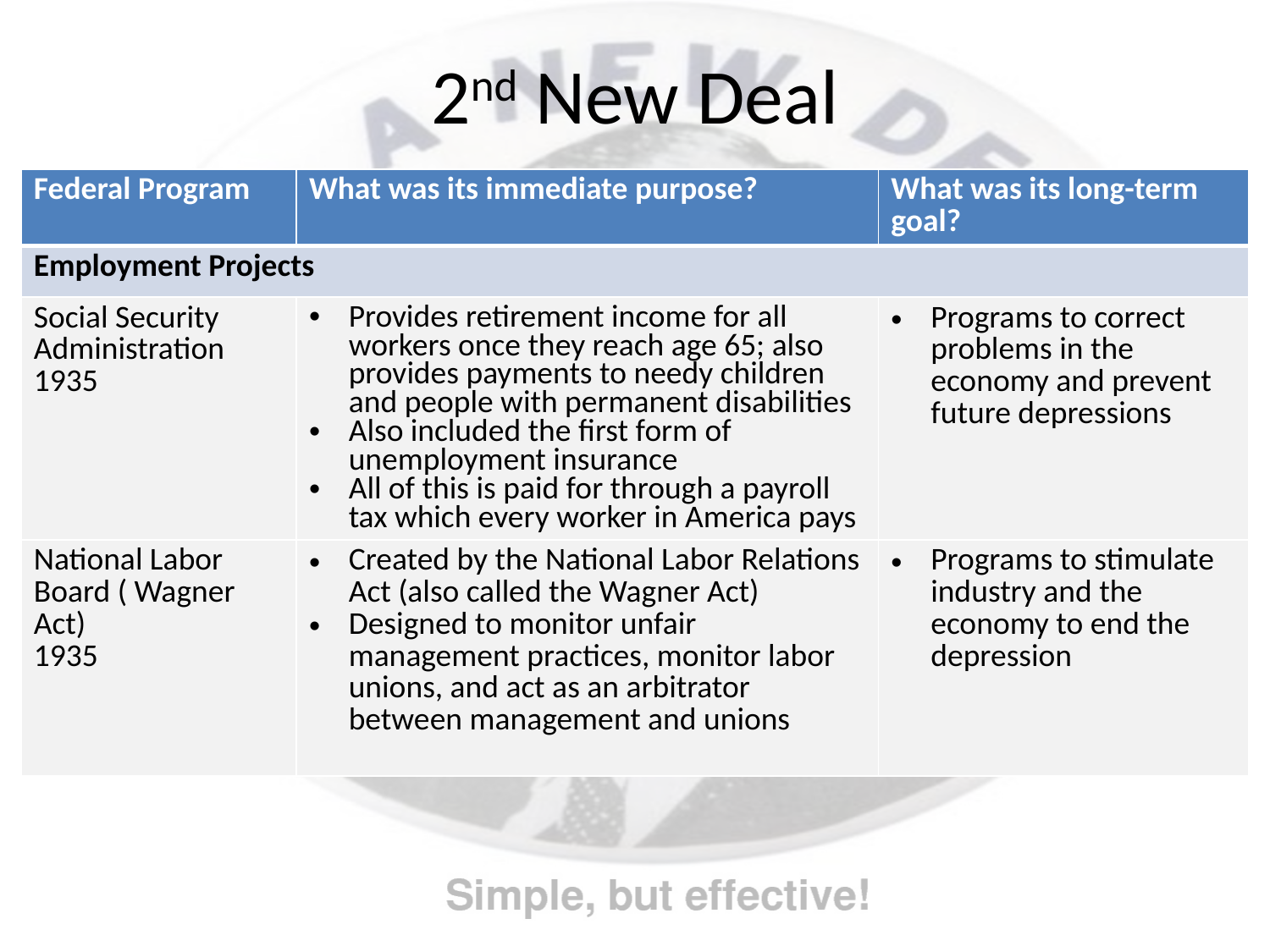

# 2nd New Deal
| Federal Program | What was its immediate purpose? | What was its long-term goal? |
| --- | --- | --- |
| Employment Projects |  |  |
| Social Security Administration 1935 | Provides retirement income for all workers once they reach age 65; also provides payments to needy children and people with permanent disabilities Also included the first form of unemployment insurance All of this is paid for through a payroll tax which every worker in America pays | Programs to correct problems in the economy and prevent future depressions |
| National Labor Board ( Wagner Act) 1935 | Created by the National Labor Relations Act (also called the Wagner Act) Designed to monitor unfair management practices, monitor labor unions, and act as an arbitrator between management and unions | Programs to stimulate industry and the economy to end the depression |